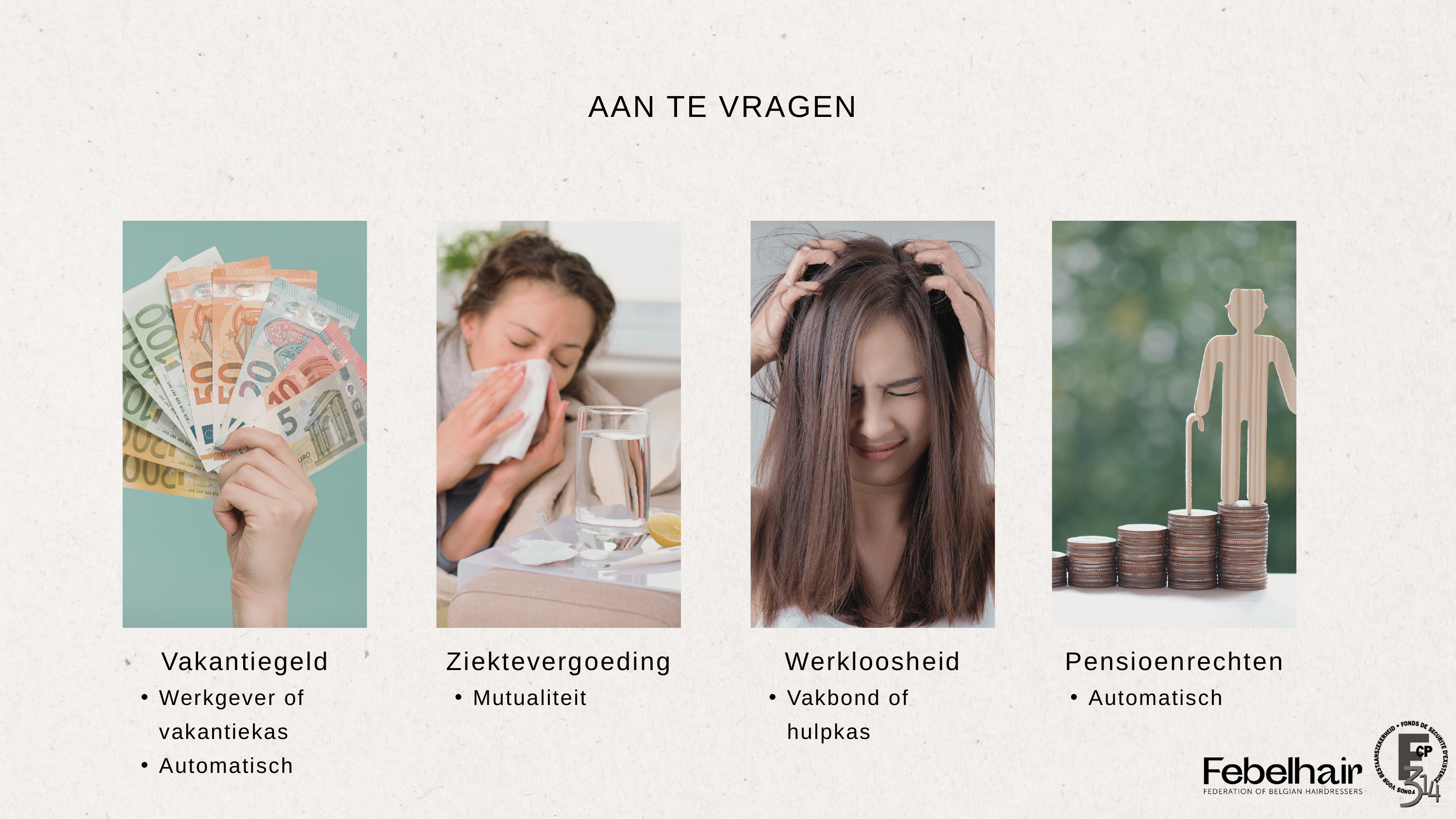

AAN TE VRAGEN

Vakantiegeld
Werkgever of vakantiekas
Automatisch

Ziektevergoeding
Mutualiteit

Werkloosheid
Vakbond of hulpkas

Pensioenrechten
Automatisch